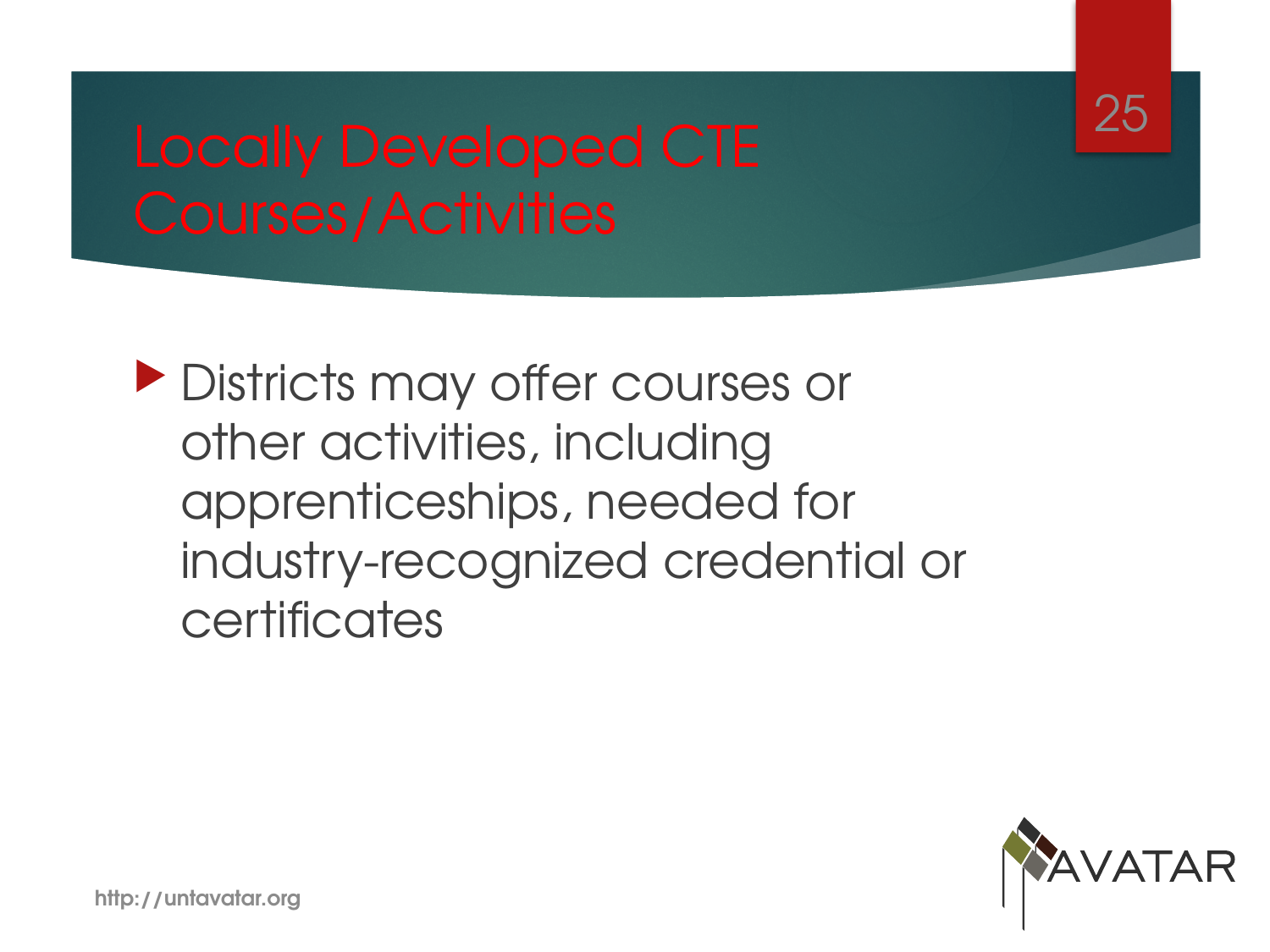

25
# Locally Developed CTE Courses/Activities
Districts may offer courses or other activities, including apprenticeships, needed for industry-recognized credential or certificates

http://untavatar.org